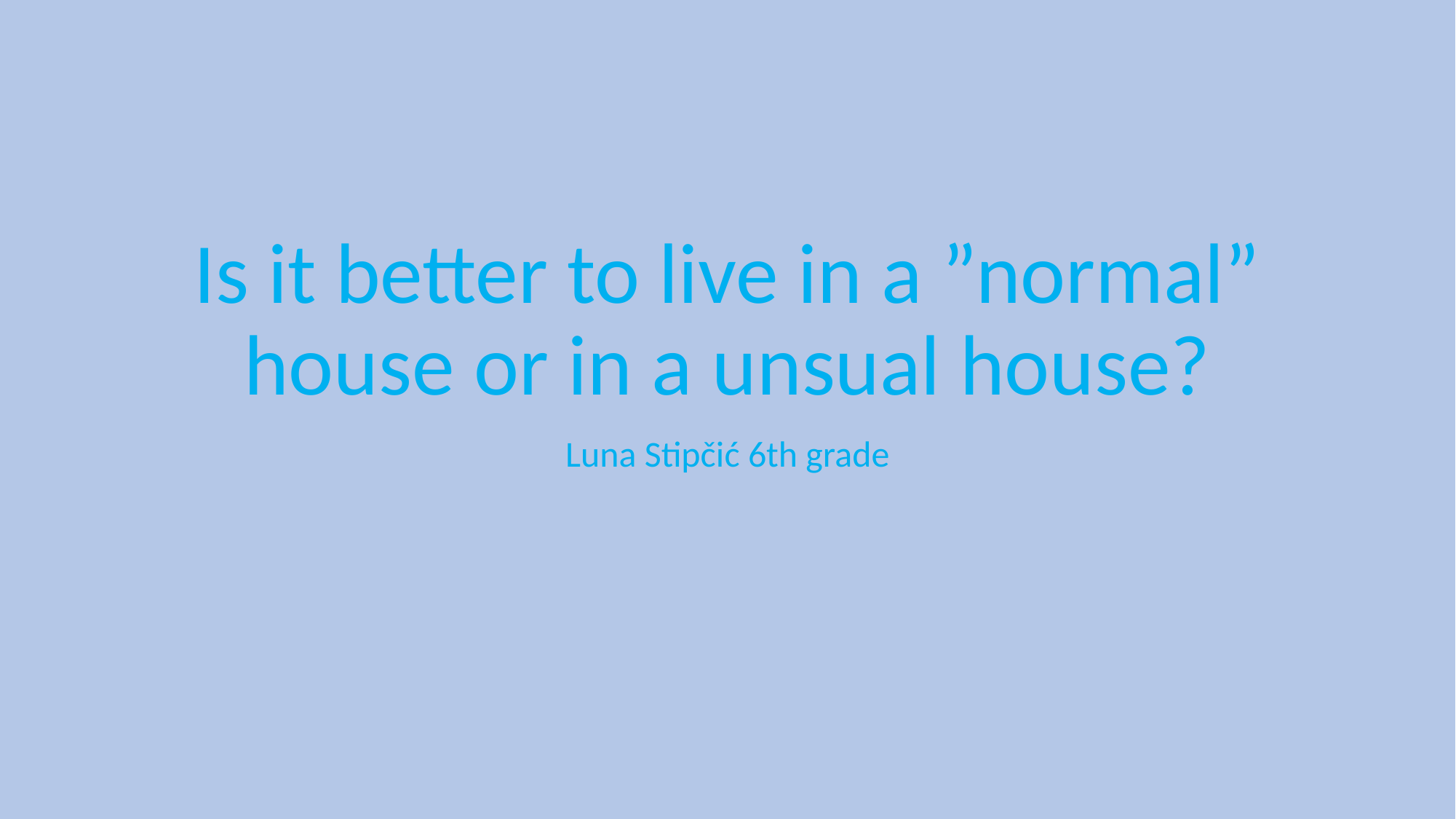

# Is it better to live in a ”normal” house or in a unsual house?
Luna Stipčić 6th grade